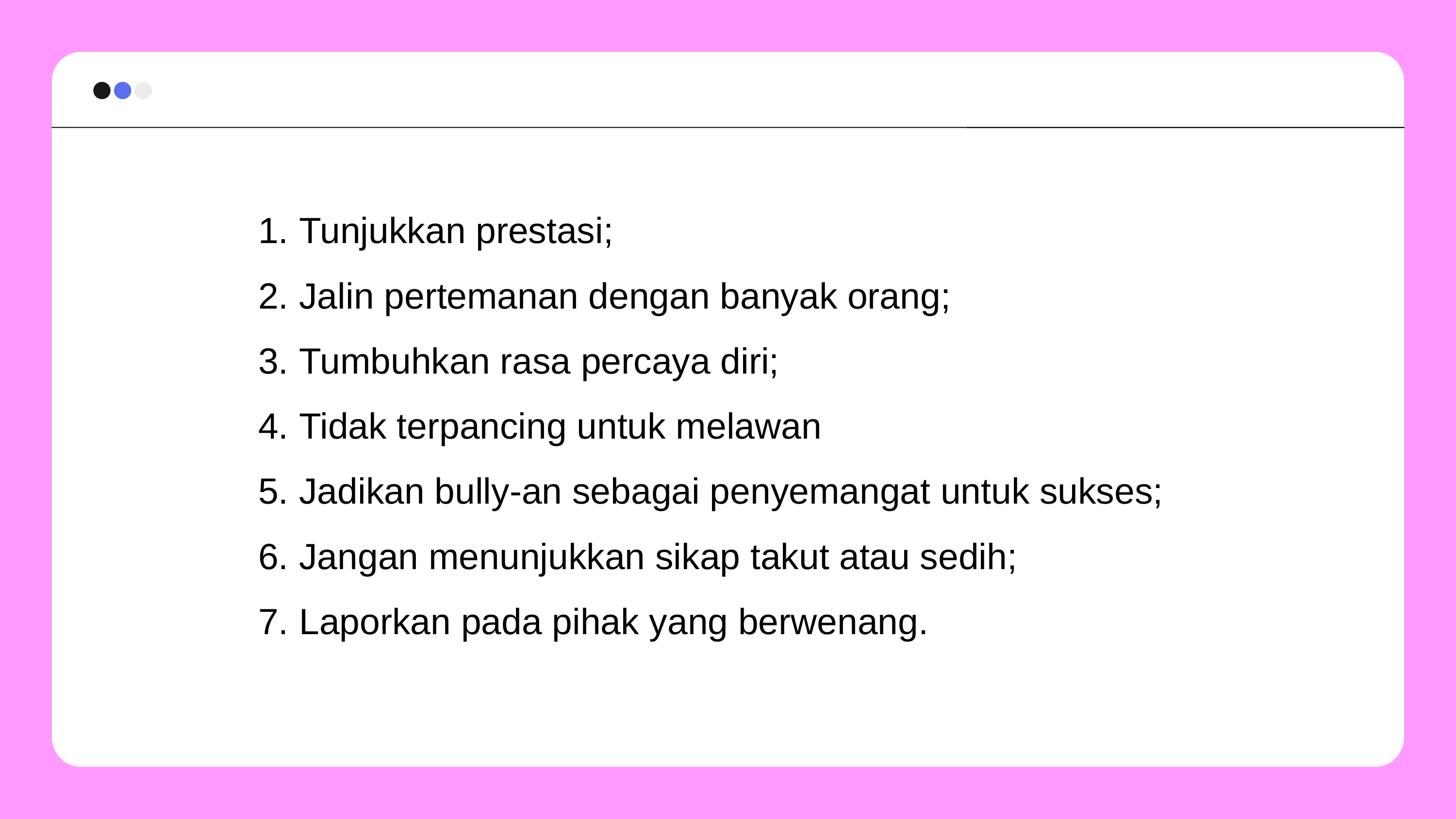

Tunjukkan prestasi;
Jalin pertemanan dengan banyak orang;
Tumbuhkan rasa percaya diri;
Tidak terpancing untuk melawan
Jadikan bully-an sebagai penyemangat untuk sukses;
Jangan menunjukkan sikap takut atau sedih;
Laporkan pada pihak yang berwenang.